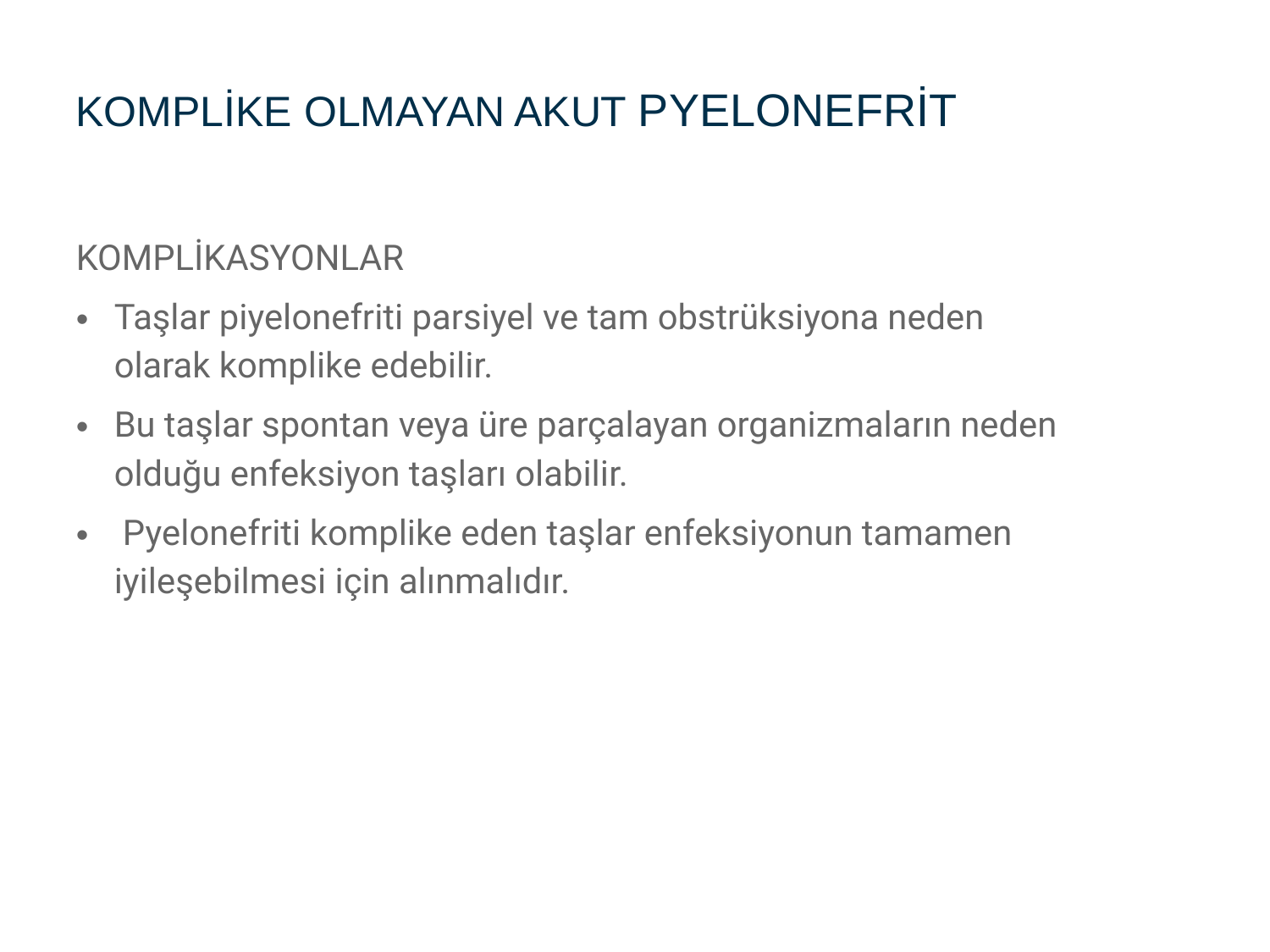

KOMPLİKE OLMAYAN AKUT PYELONEFRİT
KOMPLİKASYONLAR
Taşlar piyelonefriti parsiyel ve tam obstrüksiyona neden olarak komplike edebilir.
Bu taşlar spontan veya üre parçalayan organizmaların neden olduğu enfeksiyon taşları olabilir.
 Pyelonefriti komplike eden taşlar enfeksiyonun tamamen iyileşebilmesi için alınmalıdır.